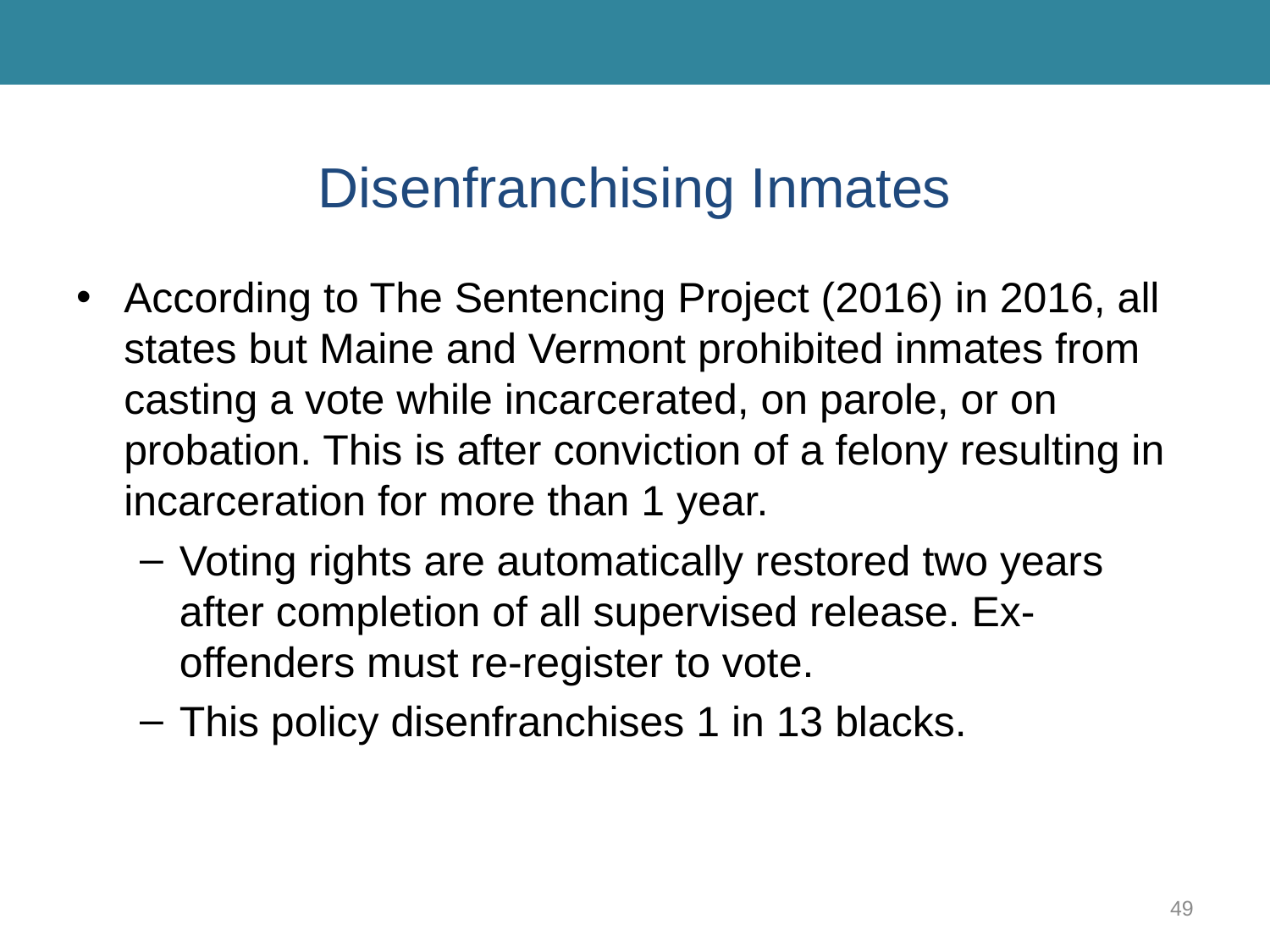

# Disenfranchising Inmates
According to The Sentencing Project (2016) in 2016, all states but Maine and Vermont prohibited inmates from casting a vote while incarcerated, on parole, or on probation. This is after conviction of a felony resulting in incarceration for more than 1 year.
Voting rights are automatically restored two years after completion of all supervised release. Ex-offenders must re-register to vote.
This policy disenfranchises 1 in 13 blacks.

49